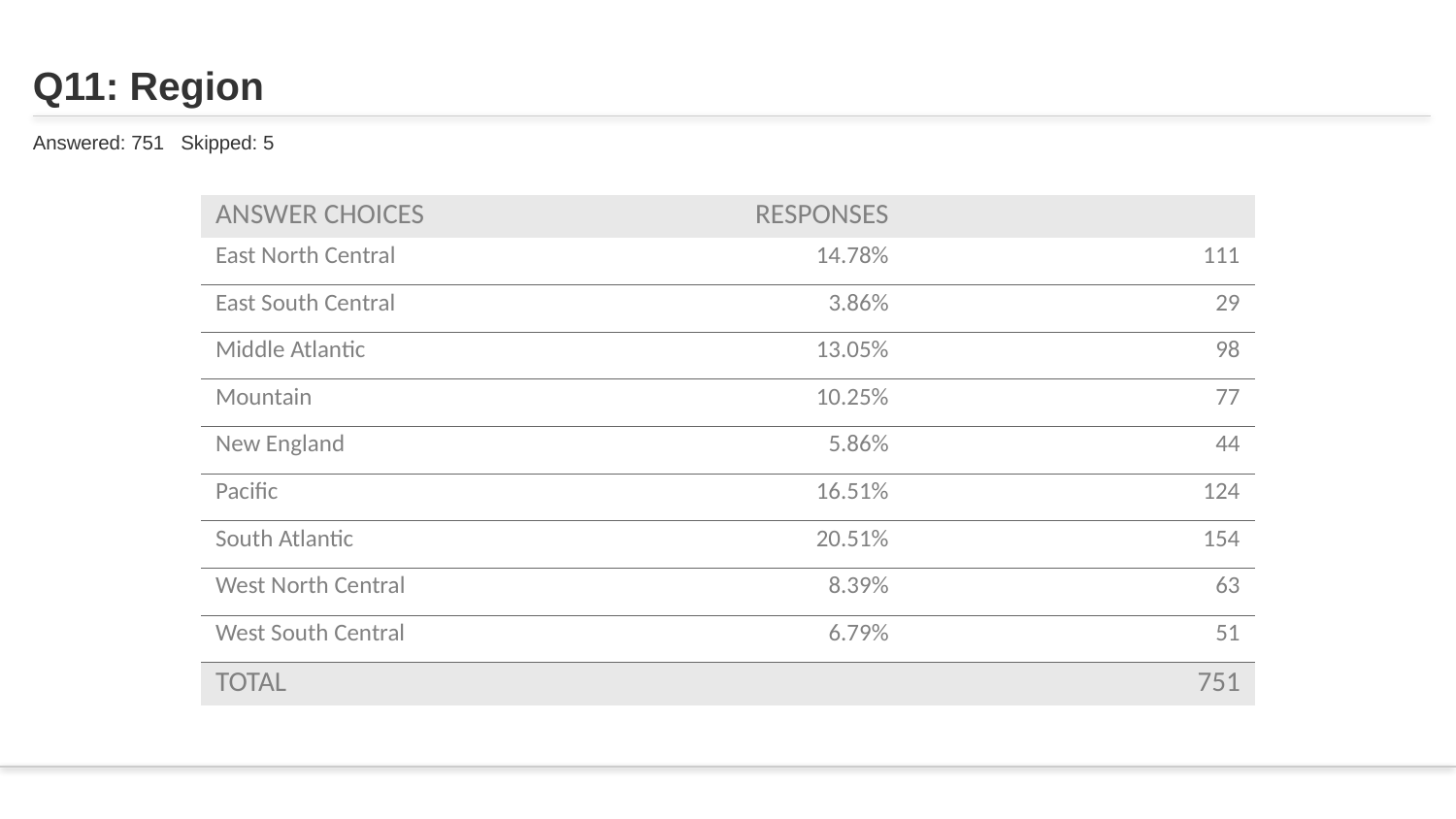

# Q11: Region
Answered: 751   Skipped: 5
| ANSWER CHOICES | RESPONSES |  |
| --- | --- | --- |
| East North Central | 14.78% | 111 |
| East South Central | 3.86% | 29 |
| Middle Atlantic | 13.05% | 98 |
| Mountain | 10.25% | 77 |
| New England | 5.86% | 44 |
| Pacific | 16.51% | 124 |
| South Atlantic | 20.51% | 154 |
| West North Central | 8.39% | 63 |
| West South Central | 6.79% | 51 |
| TOTAL |  | 751 |